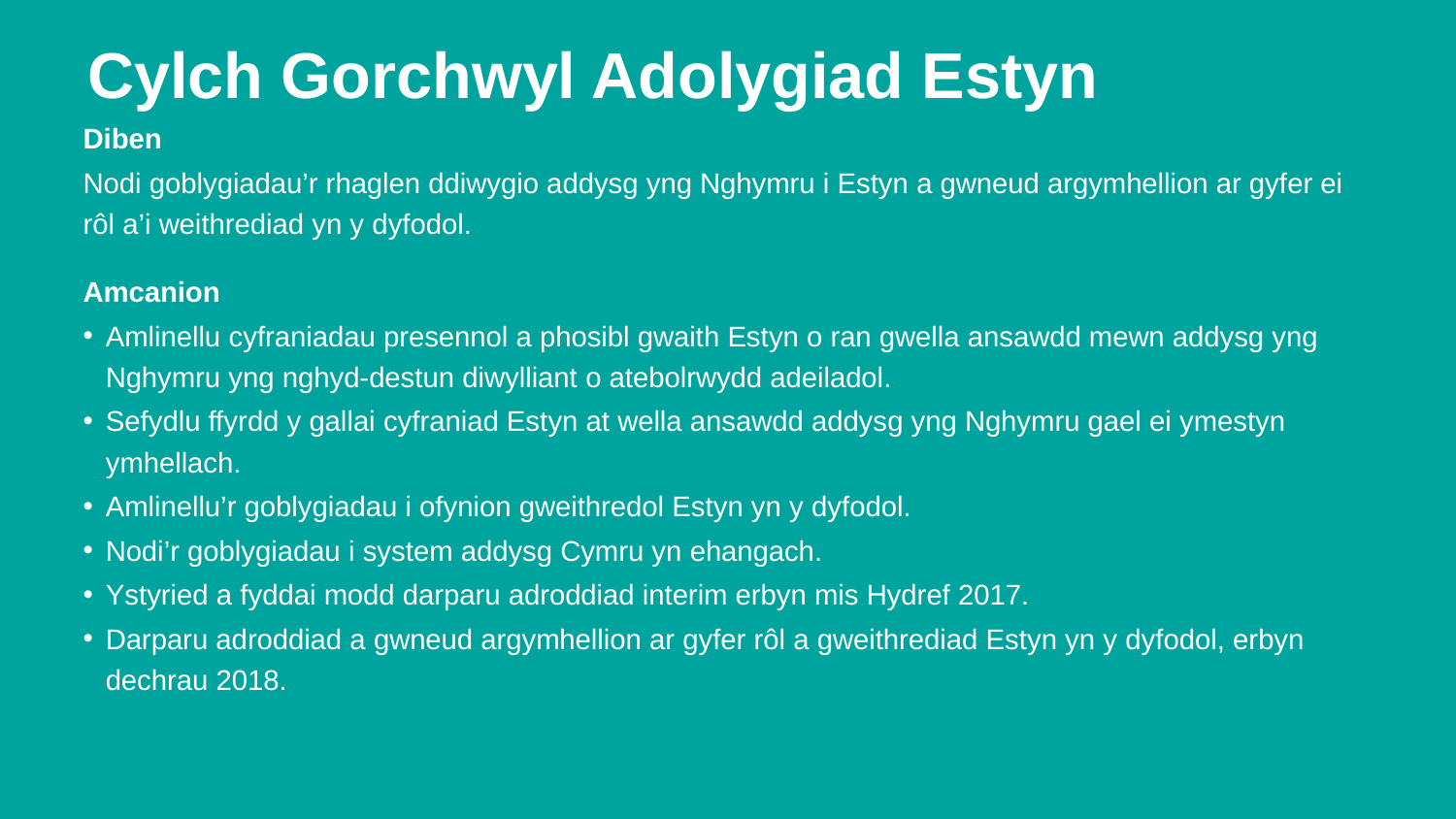

# Cylch Gorchwyl Adolygiad Estyn

Diben
Nodi goblygiadau’r rhaglen ddiwygio addysg yng Nghymru i Estyn a gwneud argymhellion ar gyfer ei rôl a’i weithrediad yn y dyfodol.

Amcanion
Amlinellu cyfraniadau presennol a phosibl gwaith Estyn o ran gwella ansawdd mewn addysg yng Nghymru yng nghyd-destun diwylliant o atebolrwydd adeiladol.
Sefydlu ffyrdd y gallai cyfraniad Estyn at wella ansawdd addysg yng Nghymru gael ei ymestyn ymhellach.
Amlinellu’r goblygiadau i ofynion gweithredol Estyn yn y dyfodol.
Nodi’r goblygiadau i system addysg Cymru yn ehangach.
Ystyried a fyddai modd darparu adroddiad interim erbyn mis Hydref 2017.
Darparu adroddiad a gwneud argymhellion ar gyfer rôl a gweithrediad Estyn yn y dyfodol, erbyn dechrau 2018.